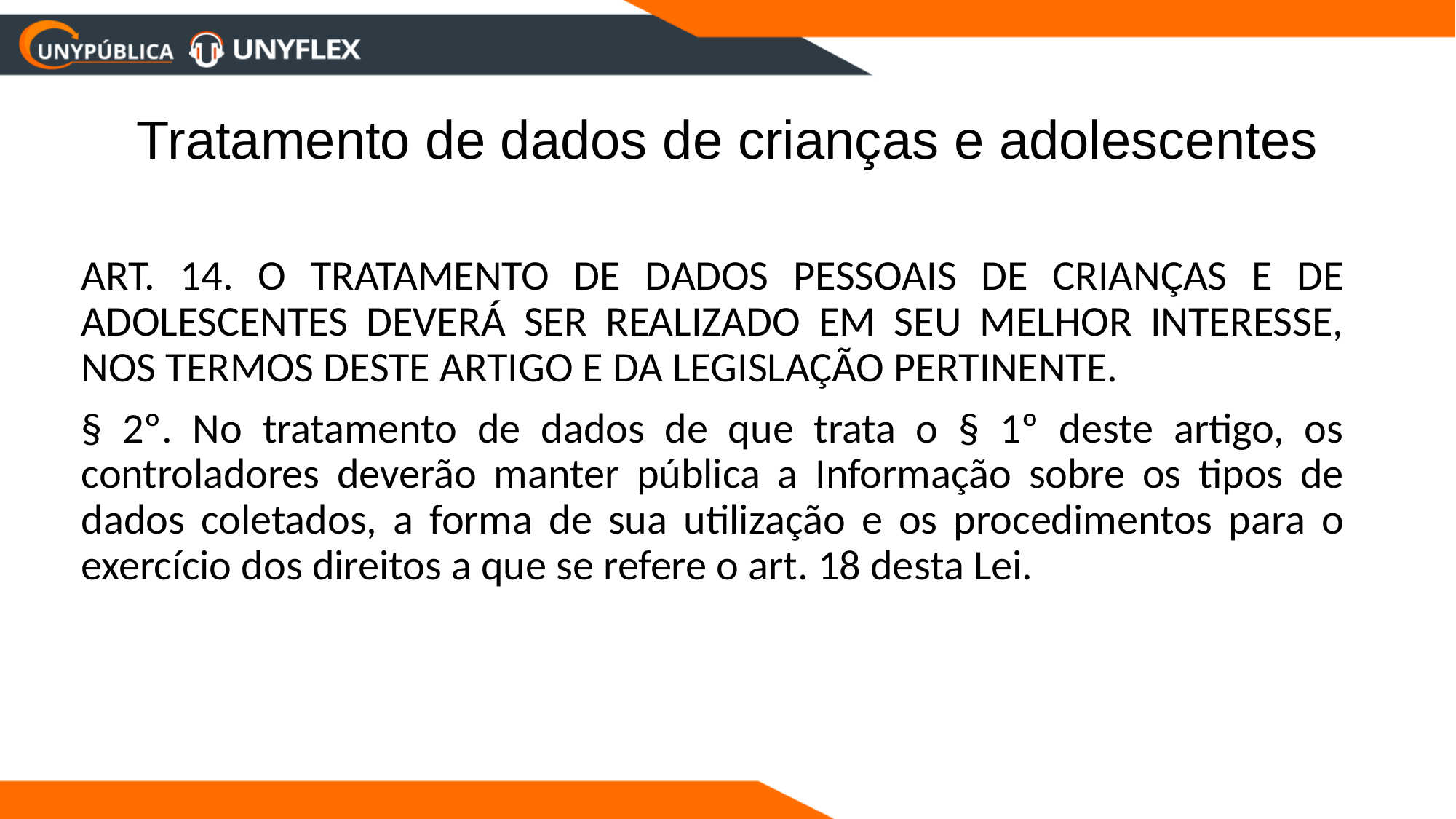

# Tratamento de dados de crianças e adolescentes
	ART. 14. O TRATAMENTO DE DADOS PESSOAIS DE CRIANÇAS E DE ADOLESCENTES DEVERÁ SER REALIZADO EM SEU MELHOR INTERESSE, NOS TERMOS DESTE ARTIGO E DA LEGISLAÇÃO PERTINENTE.
	§ 2º. No tratamento de dados de que trata o § 1º deste artigo, os controladores deverão manter pública a Informação sobre os tipos de dados coletados, a forma de sua utilização e os procedimentos para o exercício dos direitos a que se refere o art. 18 desta Lei.